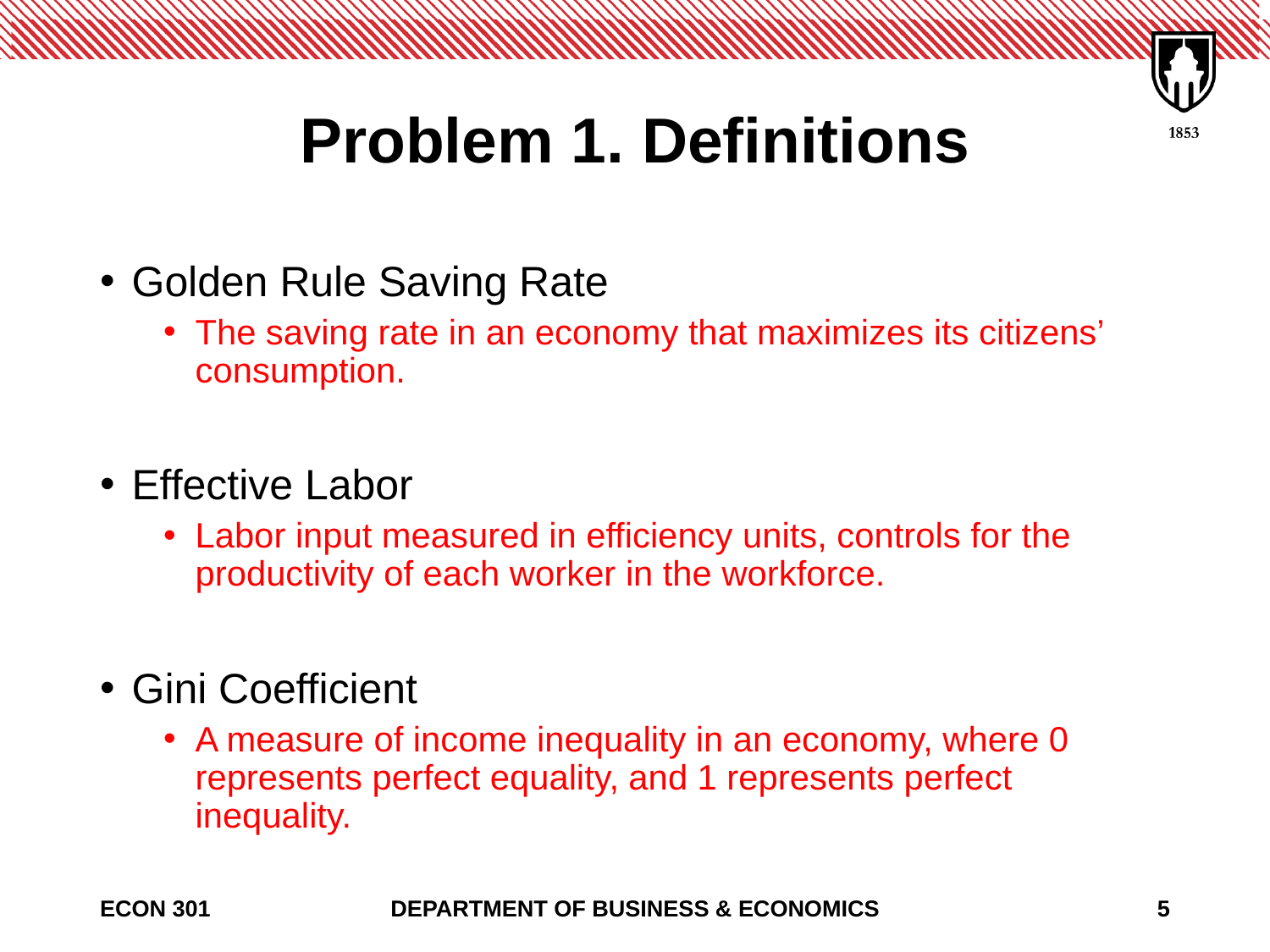

# Problem 1. Definitions
Golden Rule Saving Rate
The saving rate in an economy that maximizes its citizens’ consumption.

Effective Labor
Labor input measured in efficiency units, controls for the productivity of each worker in the workforce.

Gini Coefficient
A measure of income inequality in an economy, where 0 represents perfect equality, and 1 represents perfect inequality.
ECON 301
DEPARTMENT OF BUSINESS & ECONOMICS
5